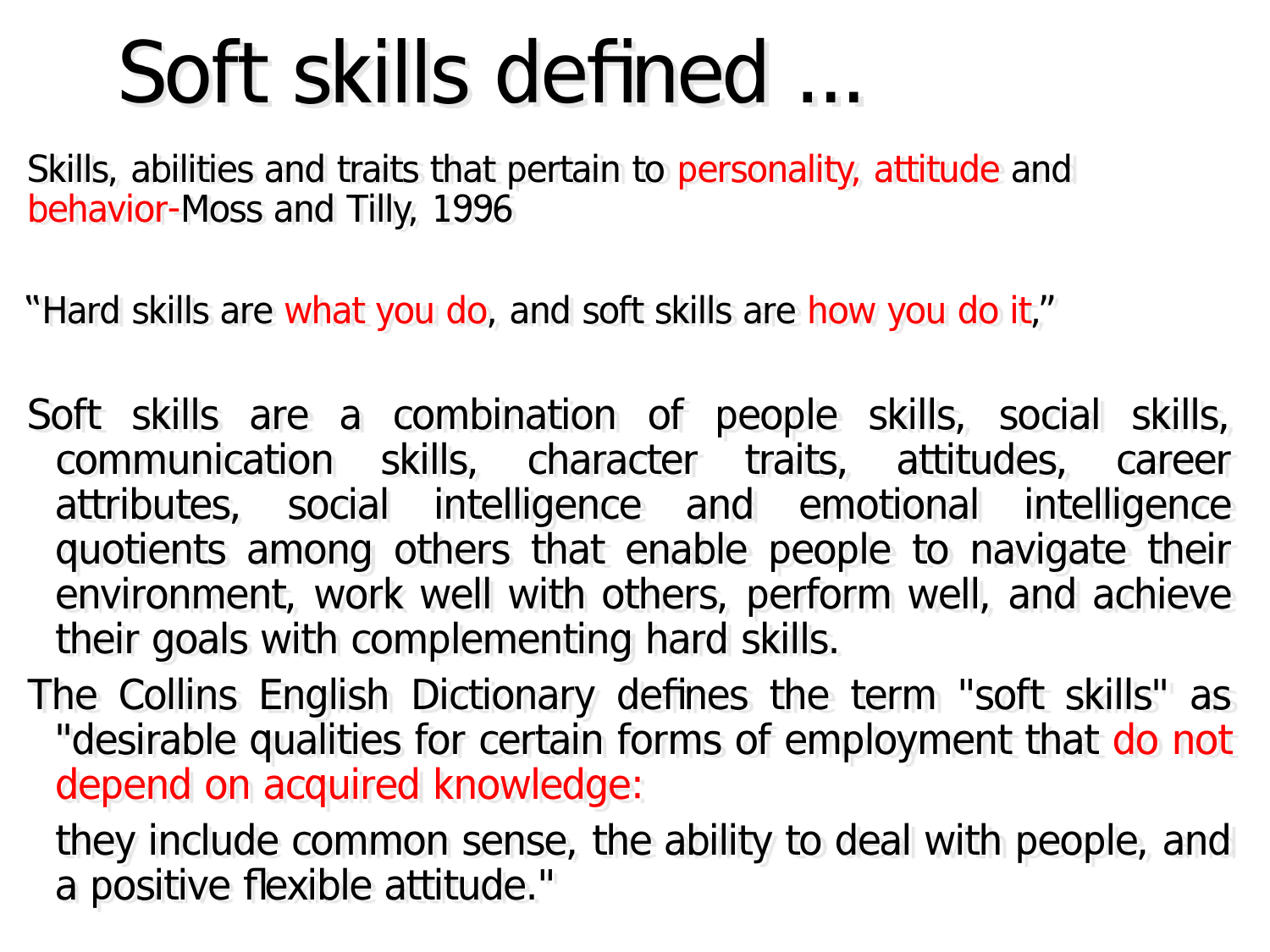

# Soft skills defined …

Skills, abilities and traits that pertain to personality, attitude and behavior-Moss and Tilly, 1996

“Hard skills are what you do, and soft skills are how you do it,”

Soft skills are a combination of people skills, social skills, communication skills, character traits, attitudes, career attributes, social intelligence and emotional intelligence quotients among others that enable people to navigate their environment, work well with others, perform well, and achieve their goals with complementing hard skills.
The Collins English Dictionary defines the term "soft skills" as "desirable qualities for certain forms of employment that do not depend on acquired knowledge:
	they include common sense, the ability to deal with people, and a positive flexible attitude."